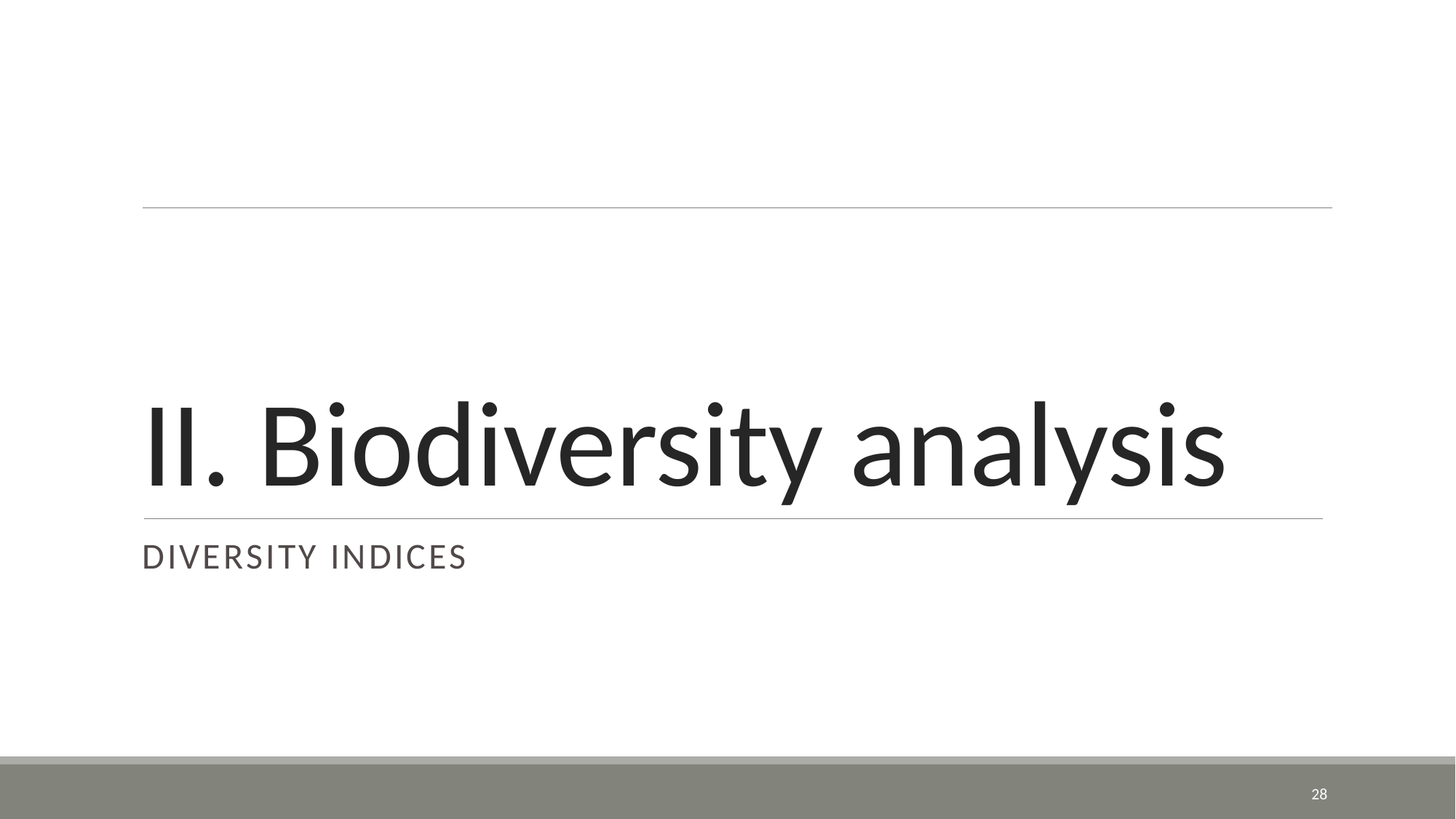

# II. Biodiversity analysis
Diversity indices
28